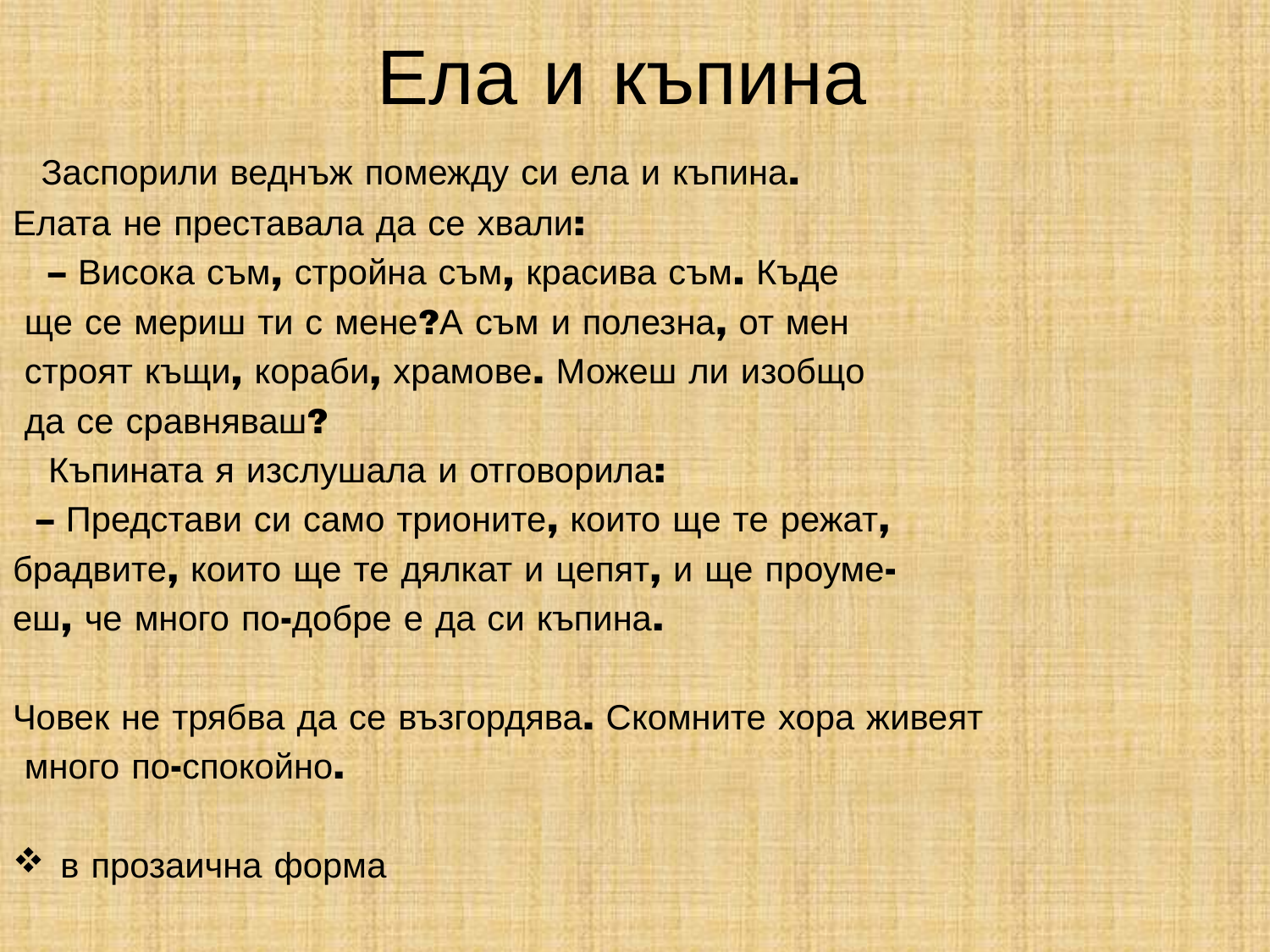

# Ела и къпина
  Заспорили веднъж помежду си ела и къпина.
Елата не преставала да се хвали:
   – Висока съм, стройна съм, красива съм. Къде
 ще се мериш ти с мене?А съм и полезна, от мен
 строят къщи, кораби, храмове. Можеш ли изобщо
 да се сравняваш?
   Къпината я изслушала и отговорила:
  – Представи си само трионите, които ще те режат,
брадвите, които ще те дялкат и цепят, и ще проуме-
еш, че много по-добре е да си къпина.

Човек не трябва да се възгордява. Скомните хора живеят
 много по-спокойно.

в прозаична форма